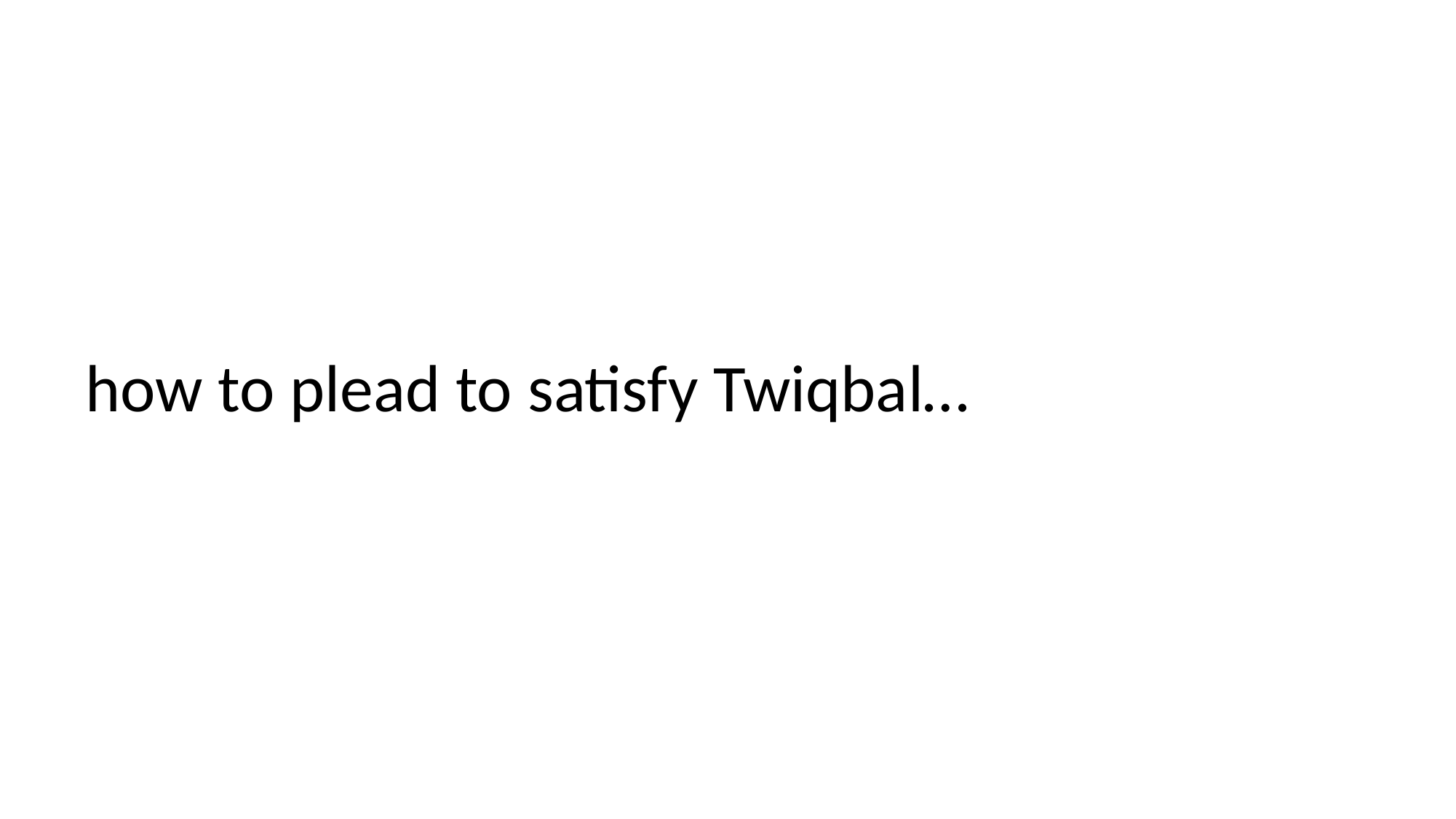

# how to plead to satisfy Twiqbal…